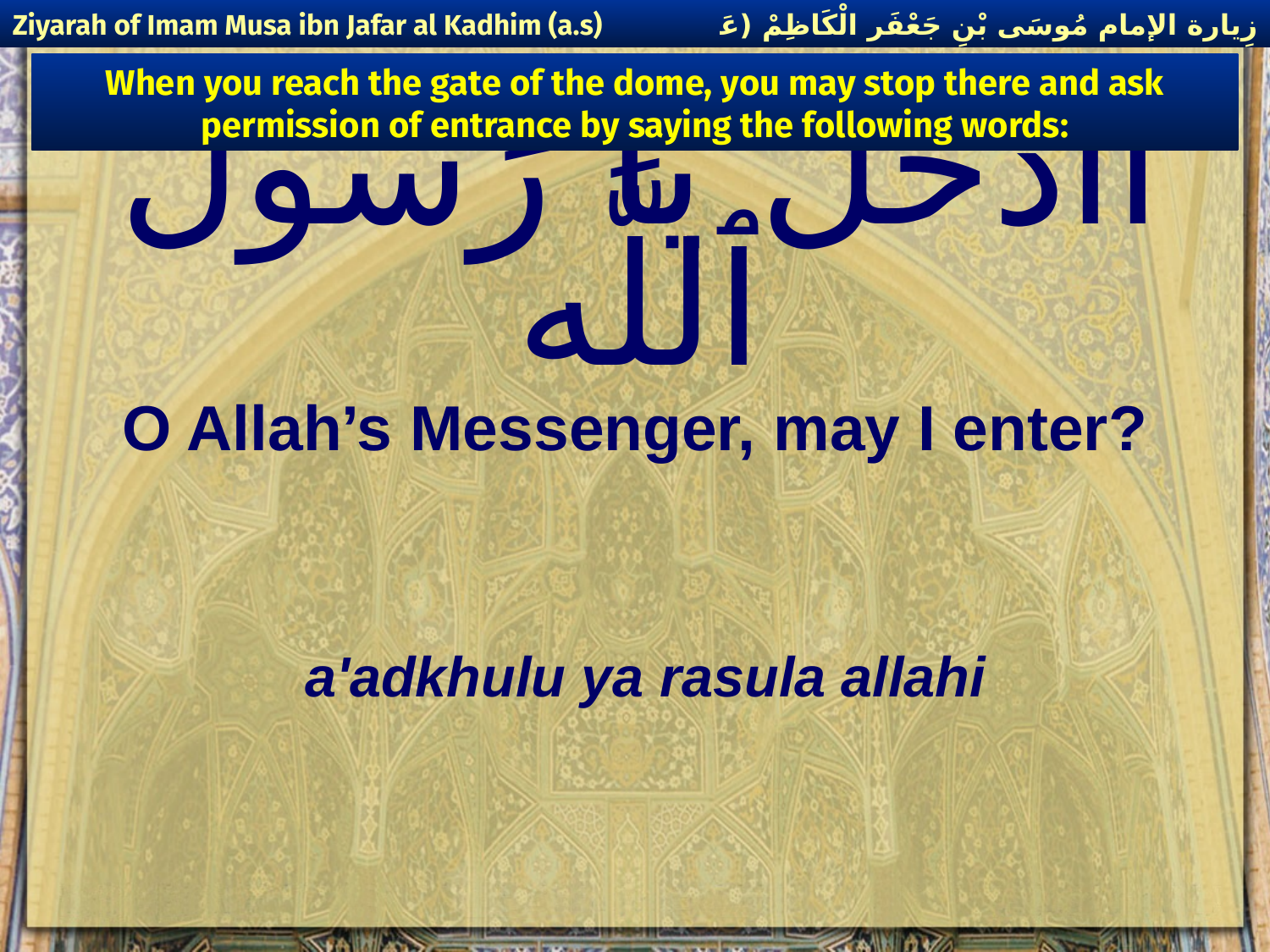

زِيارة الإمام مُوسَى بْنِ جَعْفَر الْكَاظِمْ (عَليهِ السْلام)
Ziyarah of Imam Musa ibn Jafar al Kadhim (a.s)
When you reach the gate of the dome, you may stop there and ask permission of entrance by saying the following words:
# اادْخُلُ يَا رَسُولَ ٱللَّه
O Allah’s Messenger, may I enter?
a'adkhulu ya rasula allahi